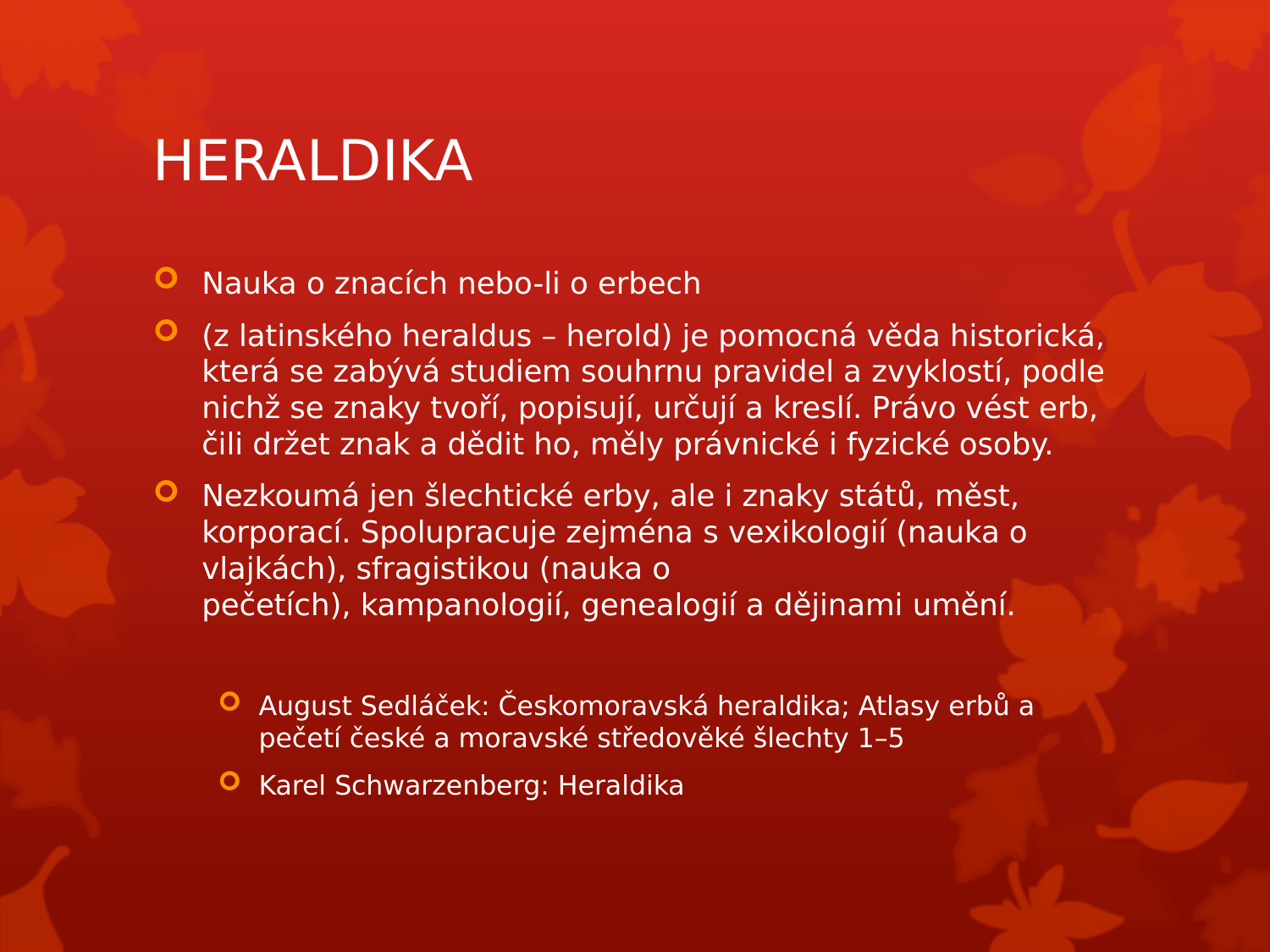

# HERALDIKA
Nauka o znacích nebo-li o erbech
(z latinského heraldus – herold) je pomocná věda historická, která se zabývá studiem souhrnu pravidel a zvyklostí, podle nichž se znaky tvoří, popisují, určují a kreslí. Právo vést erb, čili držet znak a dědit ho, měly právnické i fyzické osoby.
Nezkoumá jen šlechtické erby, ale i znaky států, měst, korporací. Spolupracuje zejména s vexikologií (nauka o vlajkách), sfragistikou (nauka o pečetích), kampanologií, genealogií a dějinami umění.

August Sedláček: Českomoravská heraldika; Atlasy erbů a pečetí české a moravské středověké šlechty 1–5
Karel Schwarzenberg: Heraldika